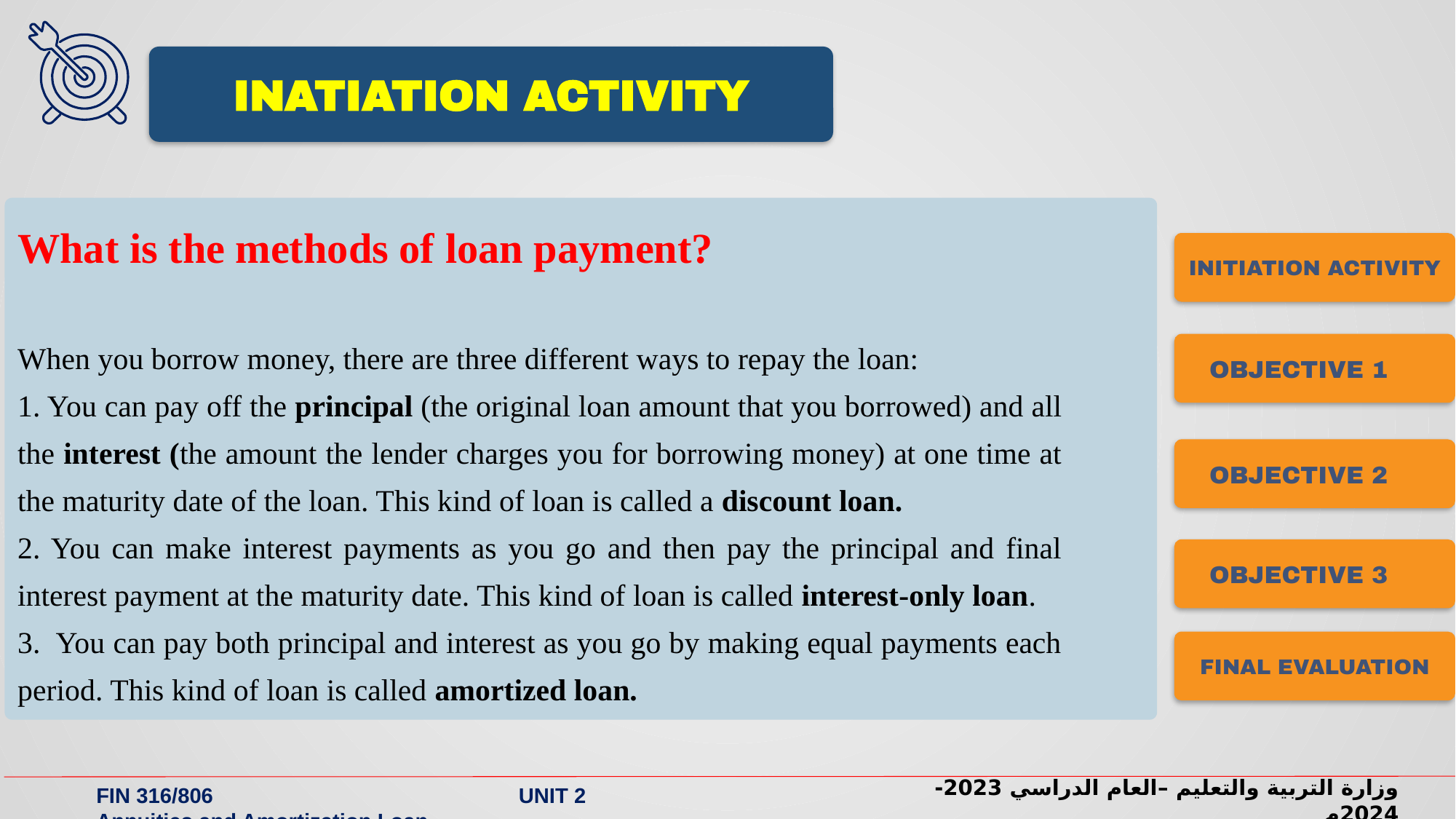

INATIATION ACTIVITY
What is the methods of loan payment?

When you borrow money, there are three different ways to repay the loan:
1. You can pay off the principal (the original loan amount that you borrowed) and all the interest (the amount the lender charges you for borrowing money) at one time at the maturity date of the loan. This kind of loan is called a discount loan.
2. You can make interest payments as you go and then pay the principal and final interest payment at the maturity date. This kind of loan is called interest-only loan.
3.  You can pay both principal and interest as you go by making equal payments each period. This kind of loan is called amortized loan.

INITIATION ACTIVITY
OBJECTIVE 1
OBJECTIVE 2
OBJECTIVE 3
FINAL EVALUATION
وزارة التربية والتعليم –العام الدراسي 2023-2024م
FIN 316/806                                                   UNIT 2                                                            Annuities and Amortization Loan